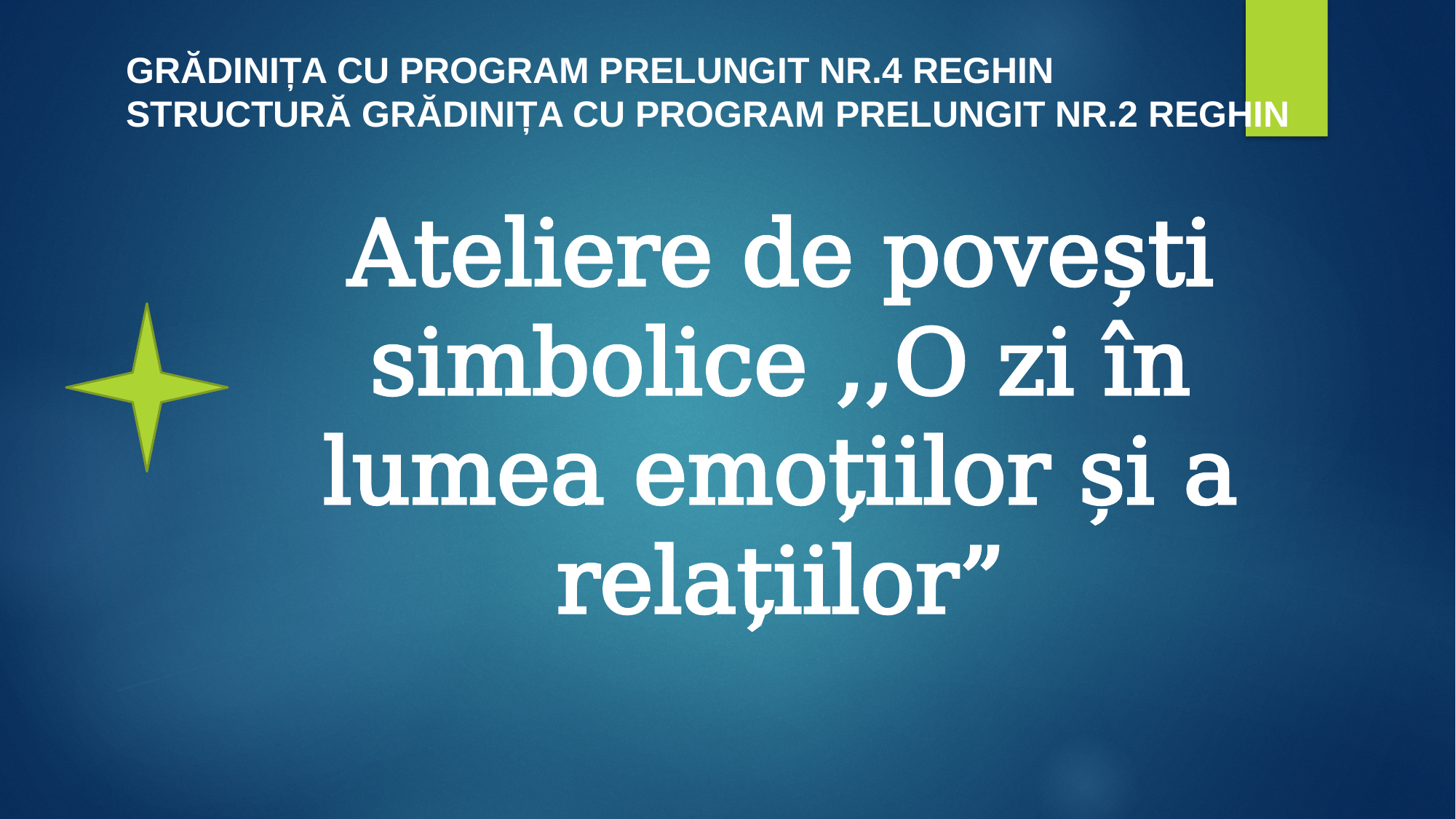

GRĂDINIȚA CU PROGRAM PRELUNGIT NR.4 REGHIN
STRUCTURĂ GRĂDINIȚA CU PROGRAM PRELUNGIT NR.2 REGHIN

# Ateliere de povești simbolice ,,O zi în lumea emoțiilor și a relațiilor”